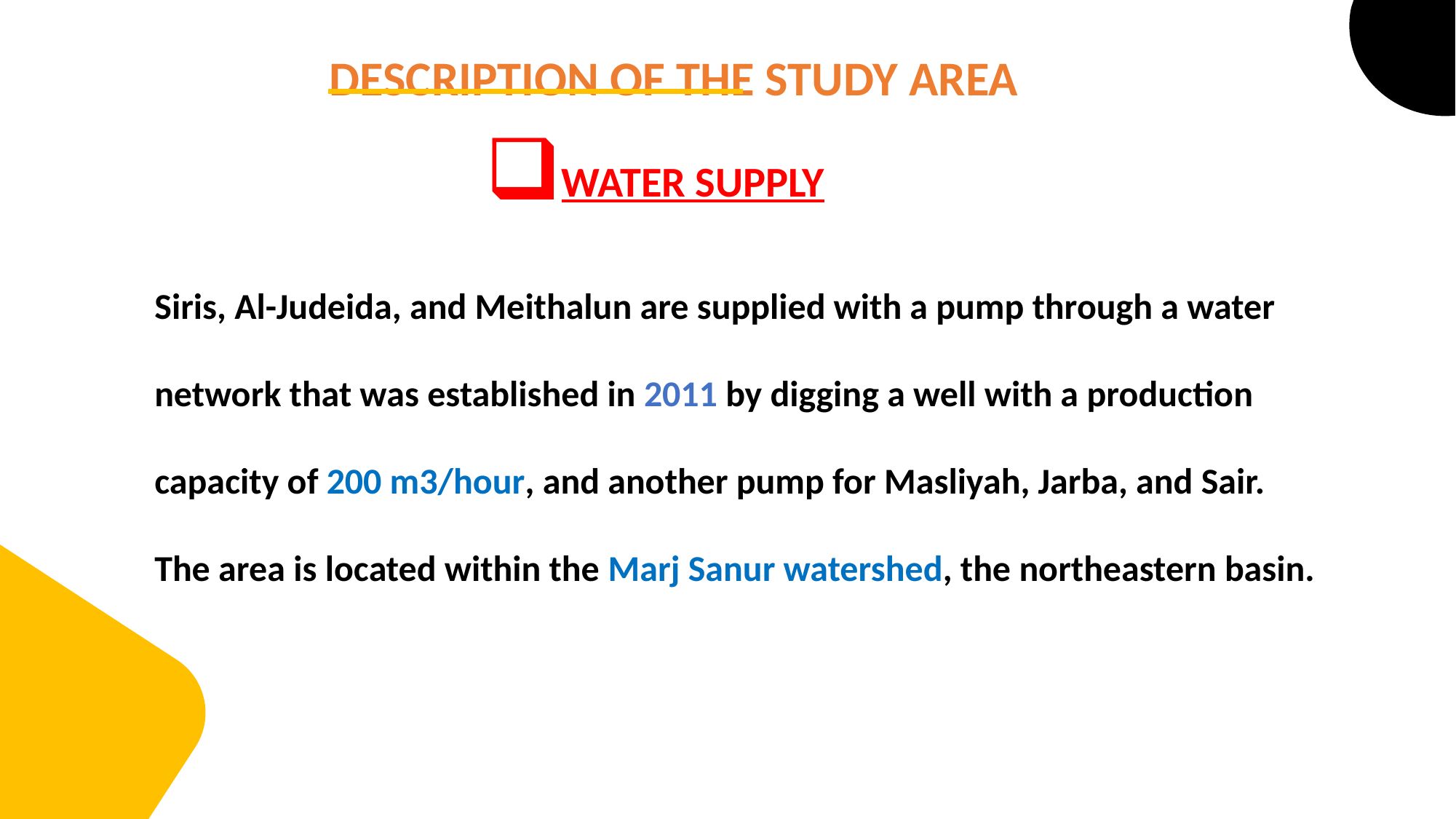

DESCRIPTION OF THE STUDY AREA
WATER SUPPLY
Siris, Al-Judeida, and Meithalun are supplied with a pump through a water network that was established in 2011 by digging a well with a production capacity of 200 m3/hour, and another pump for Masliyah, Jarba, and Sair.
The area is located within the Marj Sanur watershed, the northeastern basin.